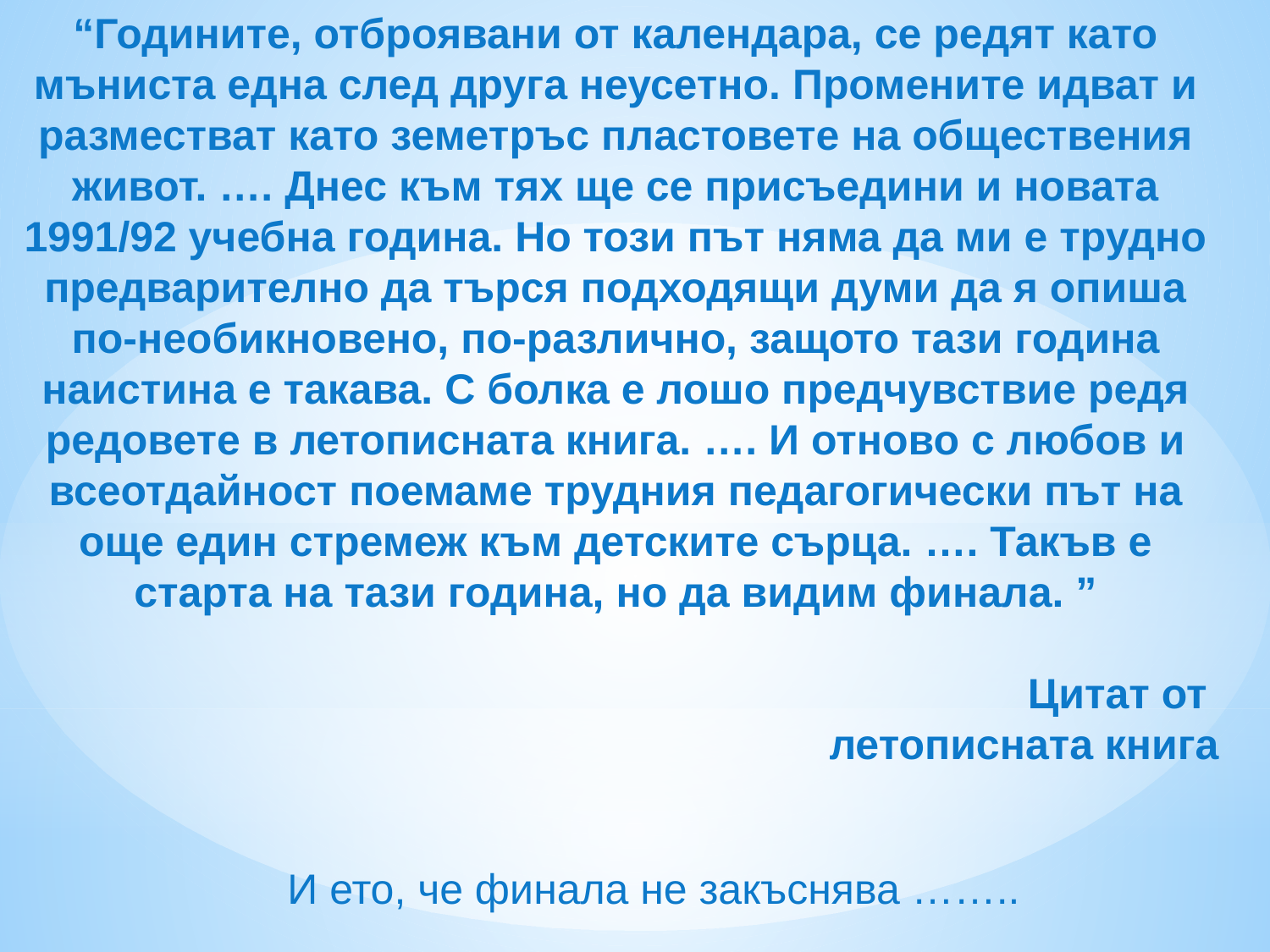

“Годините, отброявани от календара, се редят като мъниста една след друга неусетно. Промените идват и разместват като земетръс пластовете на обществения живот. …. Днес към тях ще се присъедини и новата 1991/92 учебна година. Но този път няма да ми е трудно предварително да търся подходящи думи да я опиша по-необикновено, по-различно, защото тази година наистина е такава. С болка е лошо предчувствие редя редовете в летописната книга. …. И отново с любов и всеотдайност поемаме трудния педагогически път на още един стремеж към детските сърца. …. Такъв е старта на тази година, но да видим финала. ”

Цитат от
летописната книга
И ето, че финала не закъснява ……..